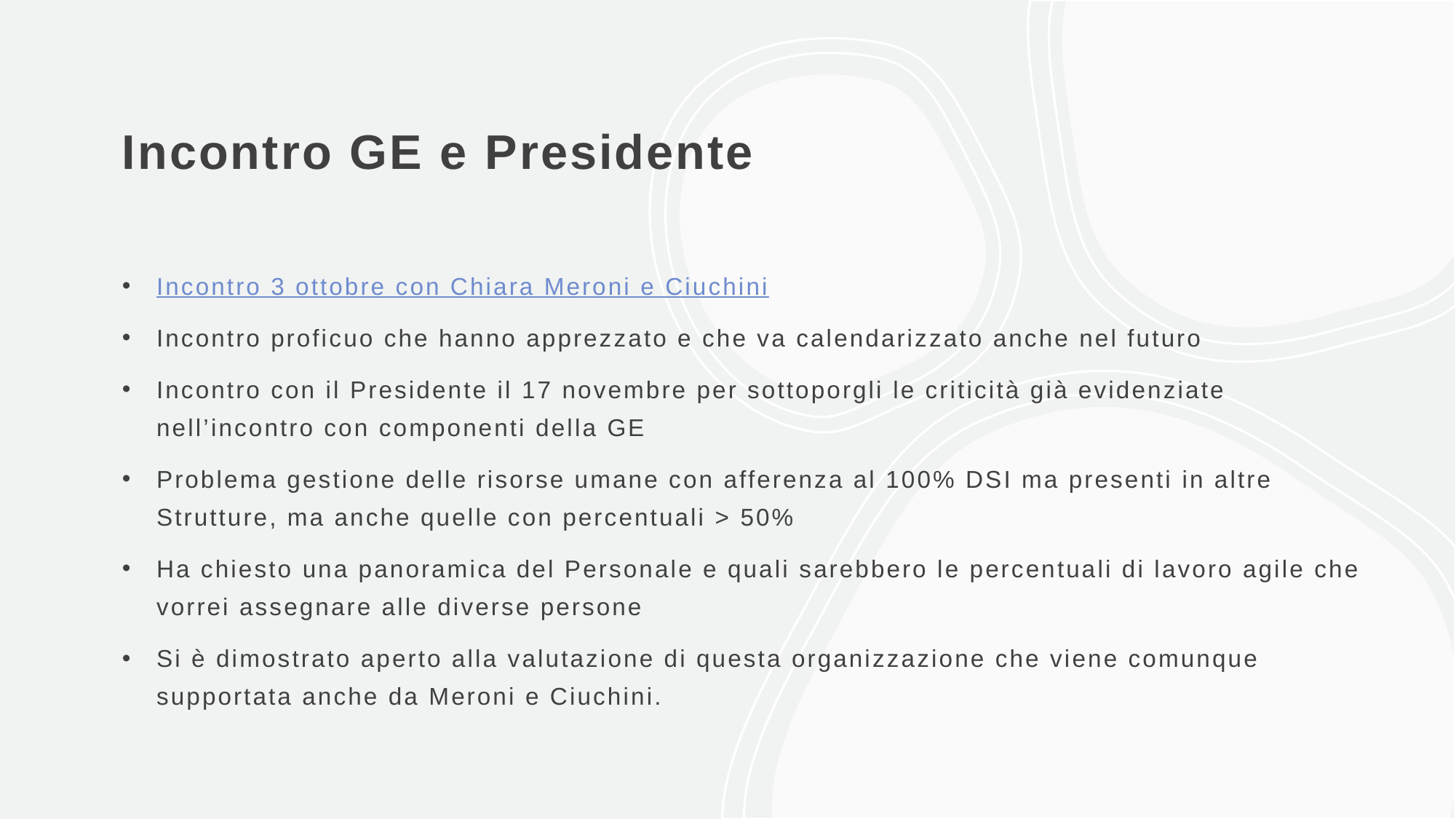

# Incontro GE e Presidente
Incontro 3 ottobre con Chiara Meroni e Ciuchini
Incontro proficuo che hanno apprezzato e che va calendarizzato anche nel futuro
Incontro con il Presidente il 17 novembre per sottoporgli le criticità già evidenziate nell’incontro con componenti della GE
Problema gestione delle risorse umane con afferenza al 100% DSI ma presenti in altre Strutture, ma anche quelle con percentuali > 50%
Ha chiesto una panoramica del Personale e quali sarebbero le percentuali di lavoro agile che vorrei assegnare alle diverse persone
Si è dimostrato aperto alla valutazione di questa organizzazione che viene comunque supportata anche da Meroni e Ciuchini.